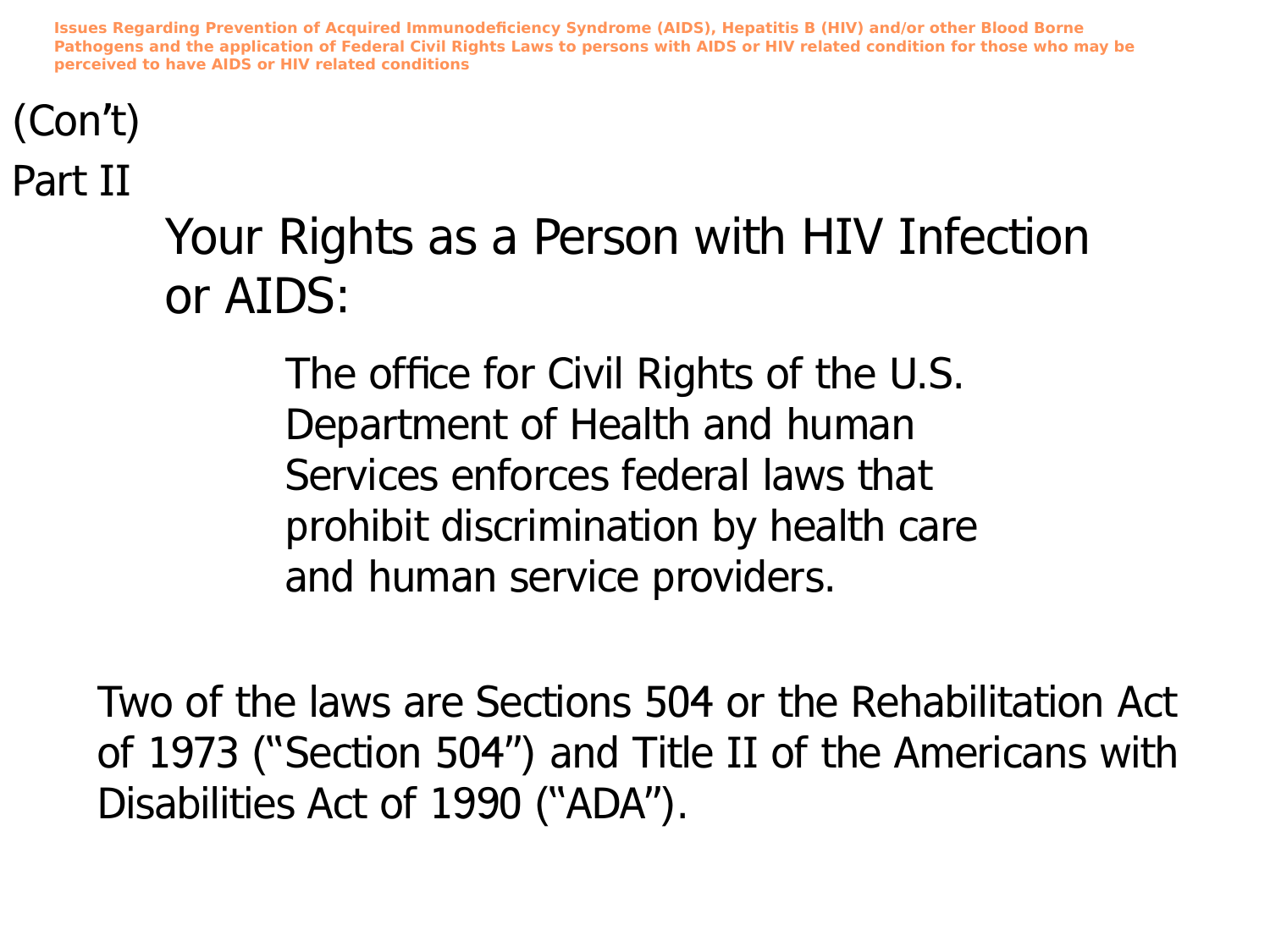

# Issues Regarding Prevention of Acquired Immunodeficiency Syndrome (AIDS), Hepatitis B (HIV) and/or other Blood Borne Pathogens and the application of Federal Civil Rights Laws to persons with AIDS or HIV related condition for those who may be perceived to have AIDS or HIV related conditions
 (Con’t)
Part II
Your Rights as a Person with HIV Infection or AIDS:
The office for Civil Rights of the U.S. Department of Health and human Services enforces federal laws that prohibit discrimination by health care and human service providers.

Two of the laws are Sections 504 or the Rehabilitation Act of 1973 (“Section 504”) and Title II of the Americans with Disabilities Act of 1990 (“ADA”).